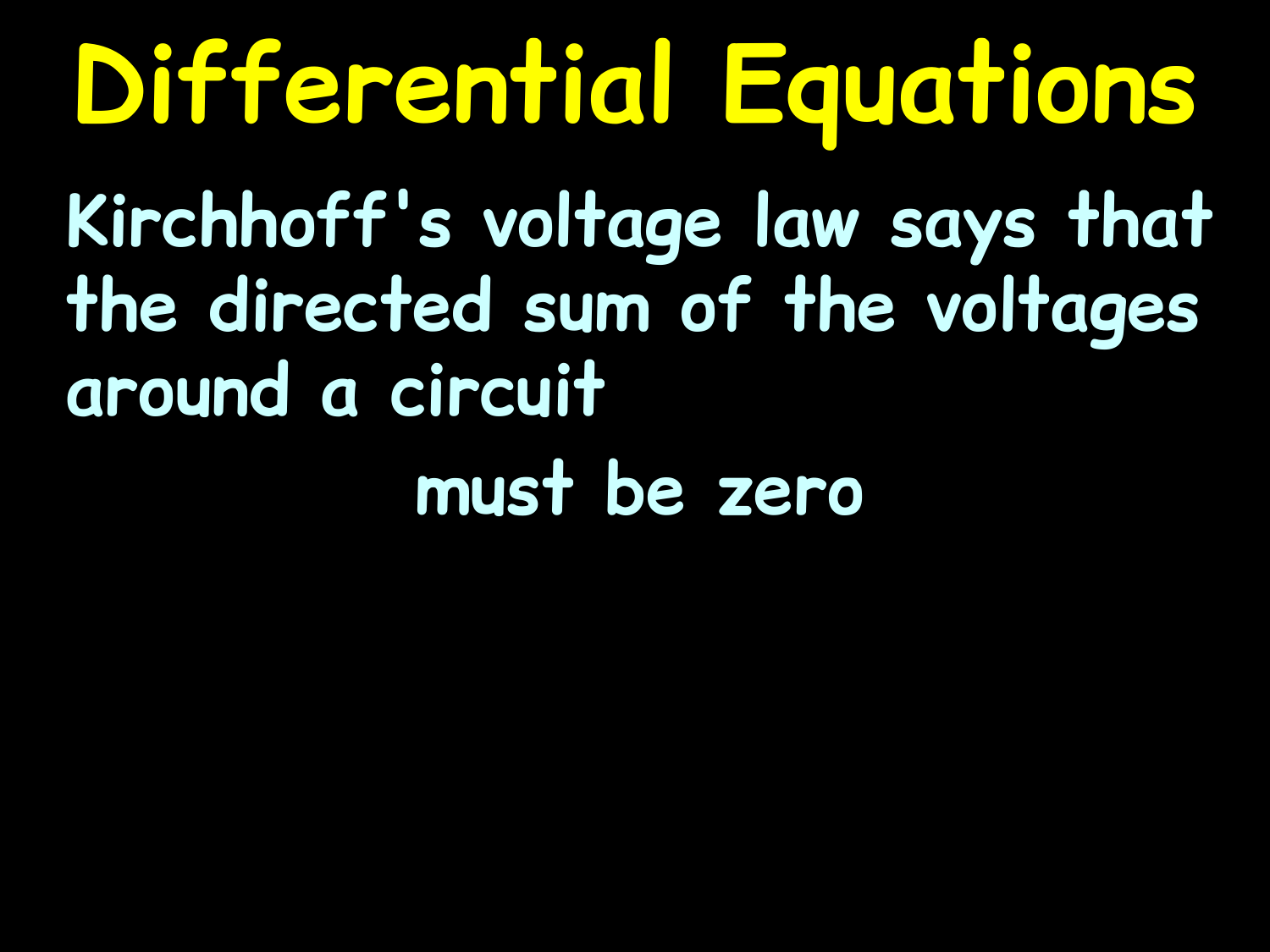

# Differential Equations
Kirchhoff's voltage law says that the directed sum of the voltages around a circuit
must be zero